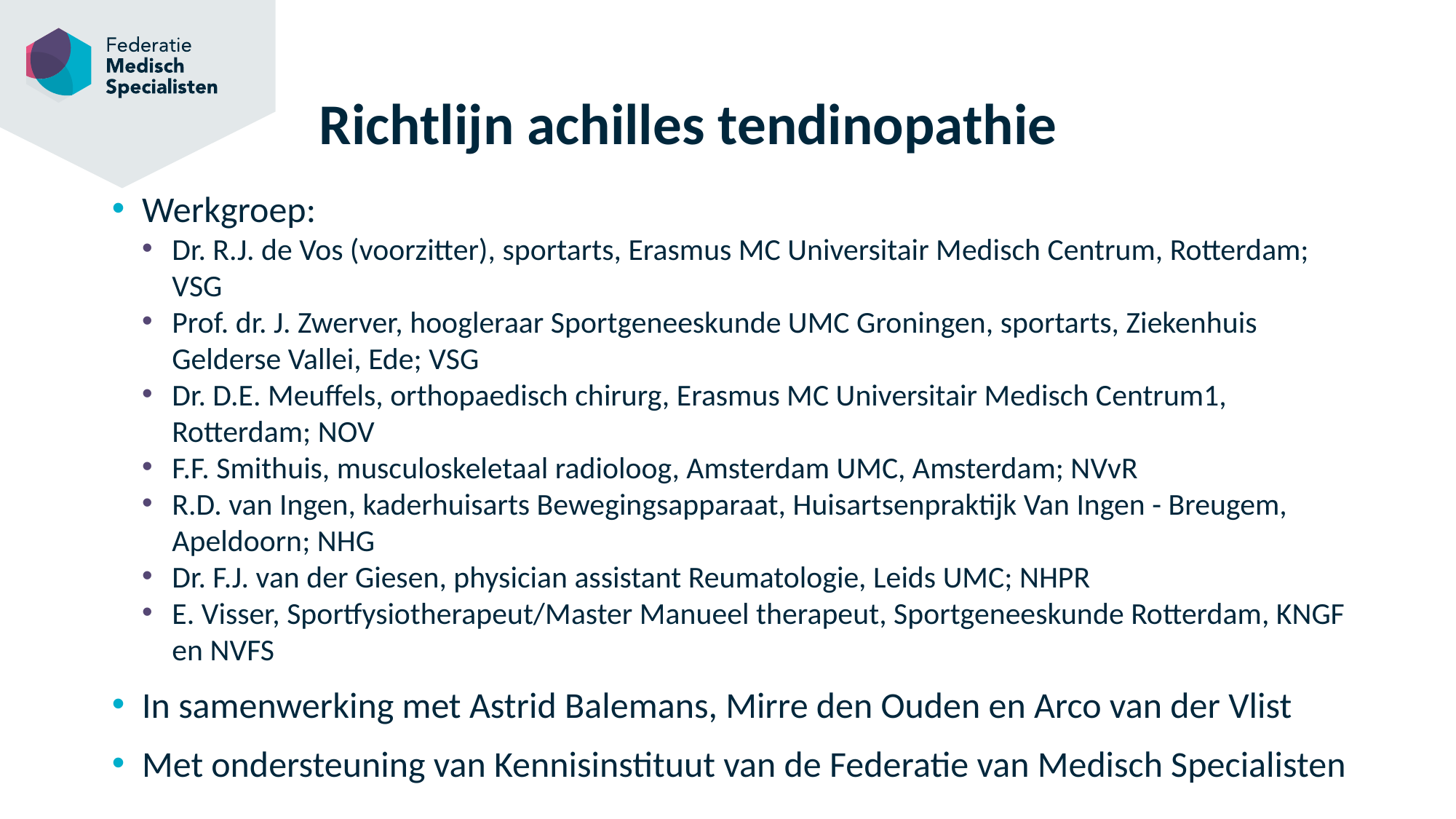

# Richtlijn achilles tendinopathie
Werkgroep:
Dr. R.J. de Vos (voorzitter), sportarts, Erasmus MC Universitair Medisch Centrum, Rotterdam; VSG
Prof. dr. J. Zwerver, hoogleraar Sportgeneeskunde UMC Groningen, sportarts, Ziekenhuis Gelderse Vallei, Ede; VSG
Dr. D.E. Meuffels, orthopaedisch chirurg, Erasmus MC Universitair Medisch Centrum1, Rotterdam; NOV
F.F. Smithuis, musculoskeletaal radioloog, Amsterdam UMC, Amsterdam; NVvR
R.D. van Ingen, kaderhuisarts Bewegingsapparaat, Huisartsenpraktijk Van Ingen - Breugem, Apeldoorn; NHG
Dr. F.J. van der Giesen, physician assistant Reumatologie, Leids UMC; NHPR
E. Visser, Sportfysiotherapeut/Master Manueel therapeut, Sportgeneeskunde Rotterdam, KNGF en NVFS
In samenwerking met Astrid Balemans, Mirre den Ouden en Arco van der Vlist
Met ondersteuning van Kennisinstituut van de Federatie van Medisch Specialisten